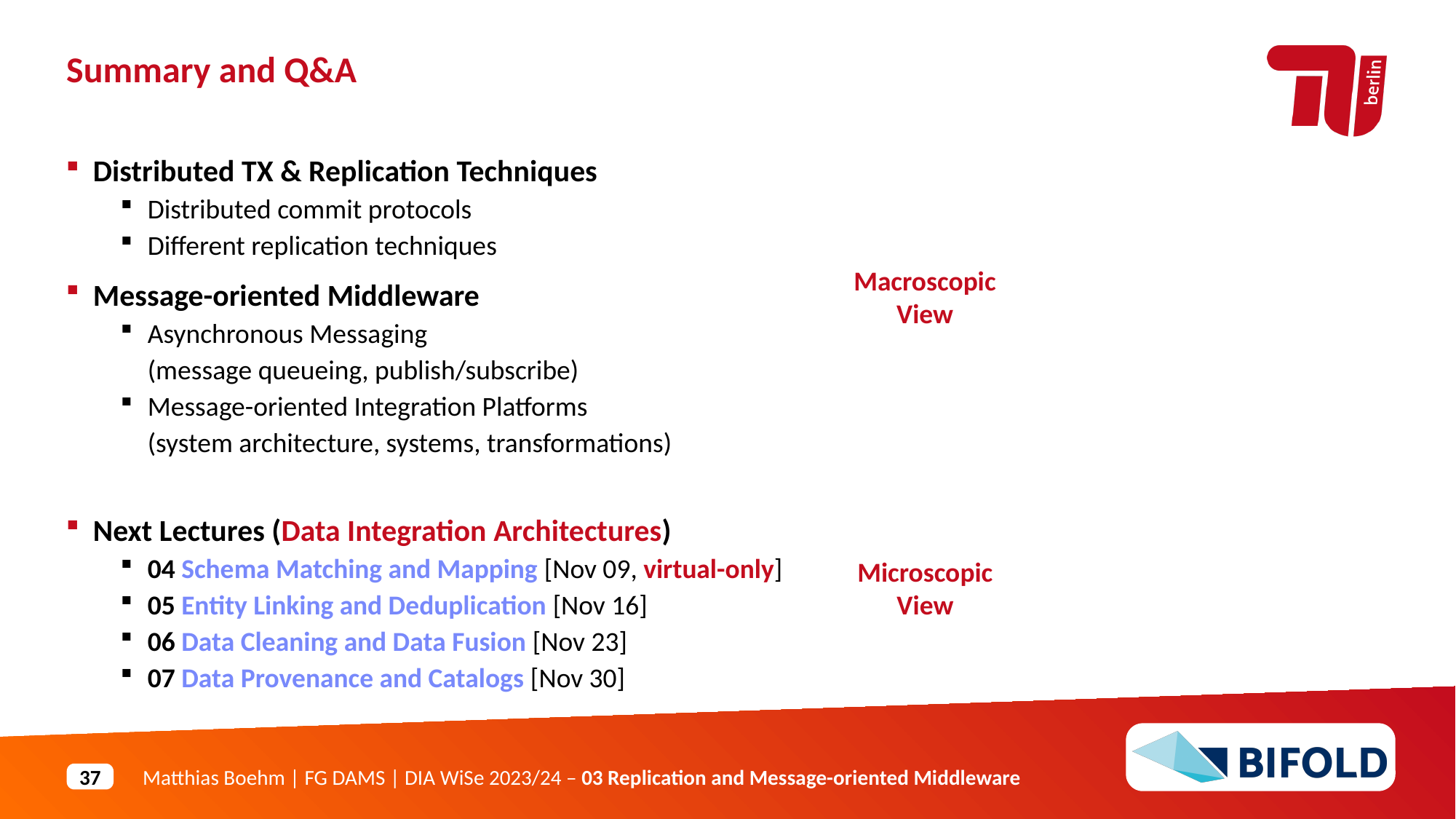

Summary and Q&A
Distributed TX & Replication Techniques
Distributed commit protocols
Different replication techniques
Message-oriented Middleware
Asynchronous Messaging
(message queueing, publish/subscribe)
Message-oriented Integration Platforms
(system architecture, systems, transformations)

Next Lectures (Data Integration Architectures)
04 Schema Matching and Mapping [Nov 09, virtual-only]
05 Entity Linking and Deduplication [Nov 16]
06 Data Cleaning and Data Fusion [Nov 23]
07 Data Provenance and Catalogs [Nov 30]

Macroscopic View
Microscopic View